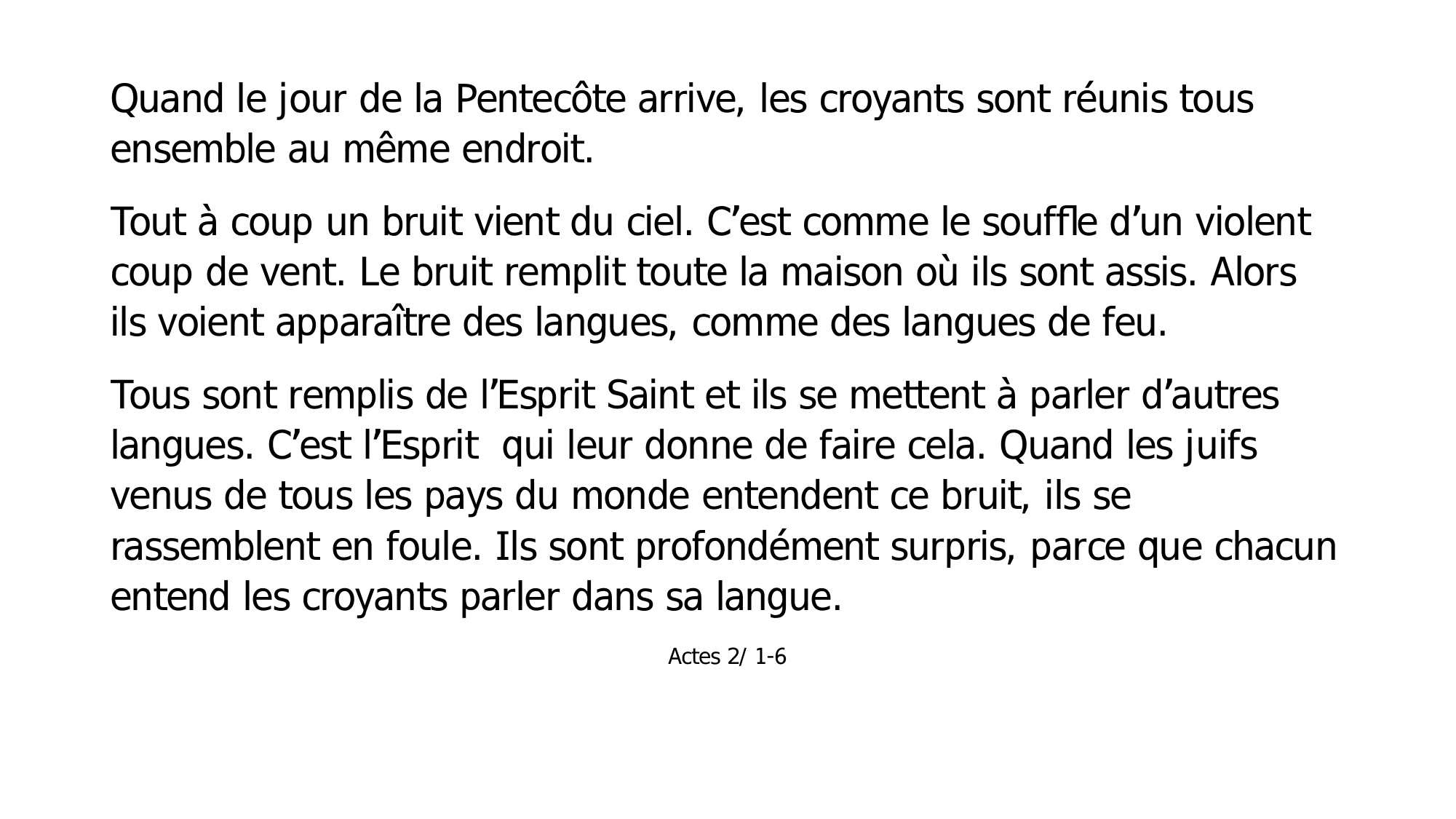

Quand le jour de la Pentecôte arrive, les croyants sont réunis tous ensemble au même endroit.
Tout à coup un bruit vient du ciel. C’est comme le souffle d’un violent coup de vent. Le bruit remplit toute la maison où ils sont assis. Alors ils voient apparaître des langues, comme des langues de feu.
Tous sont remplis de l’Esprit Saint et ils se mettent à parler d’autres langues. C’est l’Esprit  qui leur donne de faire cela. Quand les juifs venus de tous les pays du monde entendent ce bruit, ils se rassemblent en foule. Ils sont profondément surpris, parce que chacun entend les croyants parler dans sa langue.
Actes 2/ 1-6